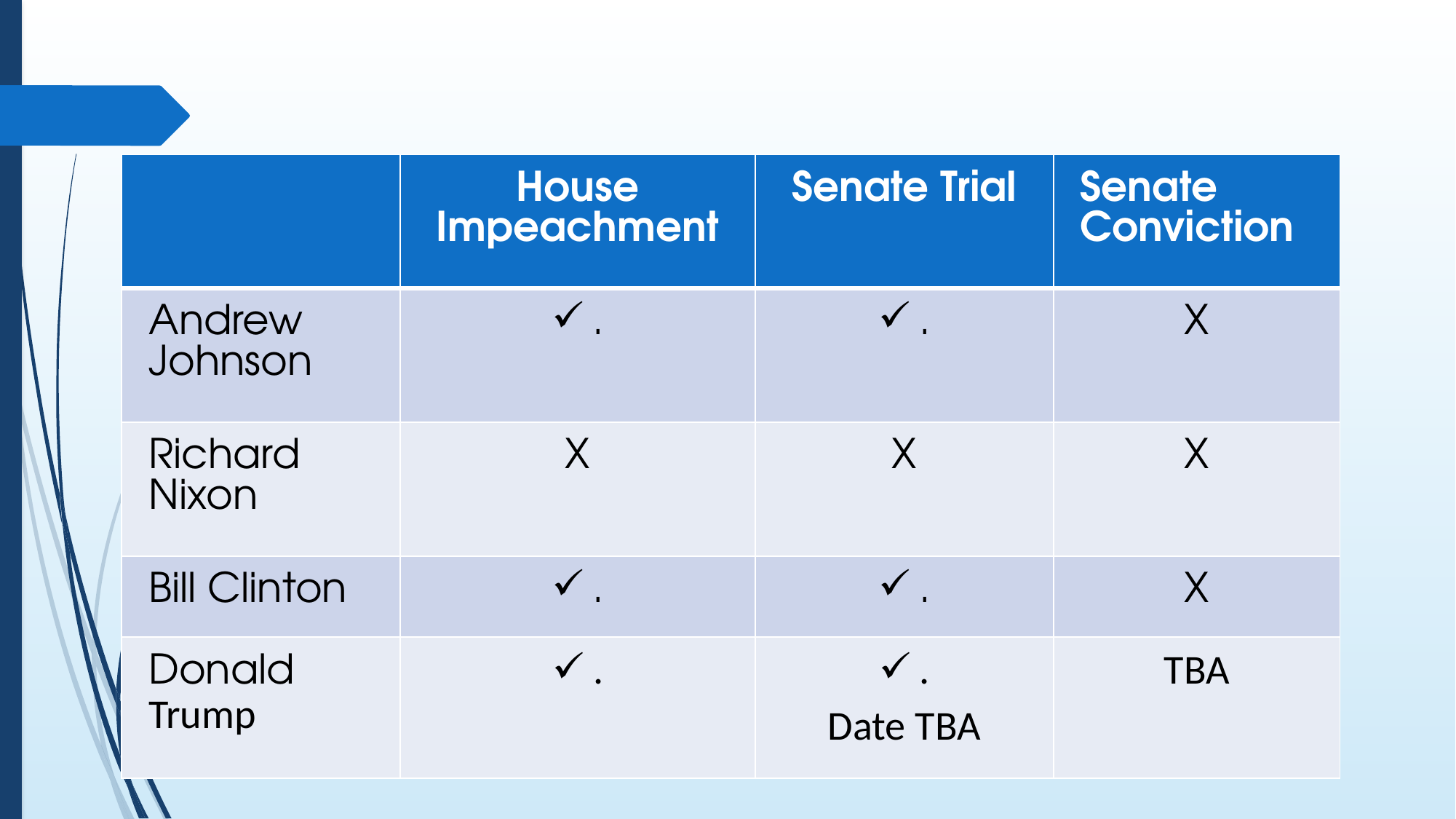

|  | House Impeachment | Senate Trial | Senate Conviction |
| --- | --- | --- | --- |
| Andrew Johnson | . | . | X |
| Richard Nixon | X | X | X |
| Bill Clinton | . | . | X |
| Donald Trump | . | . Date TBA | TBA |